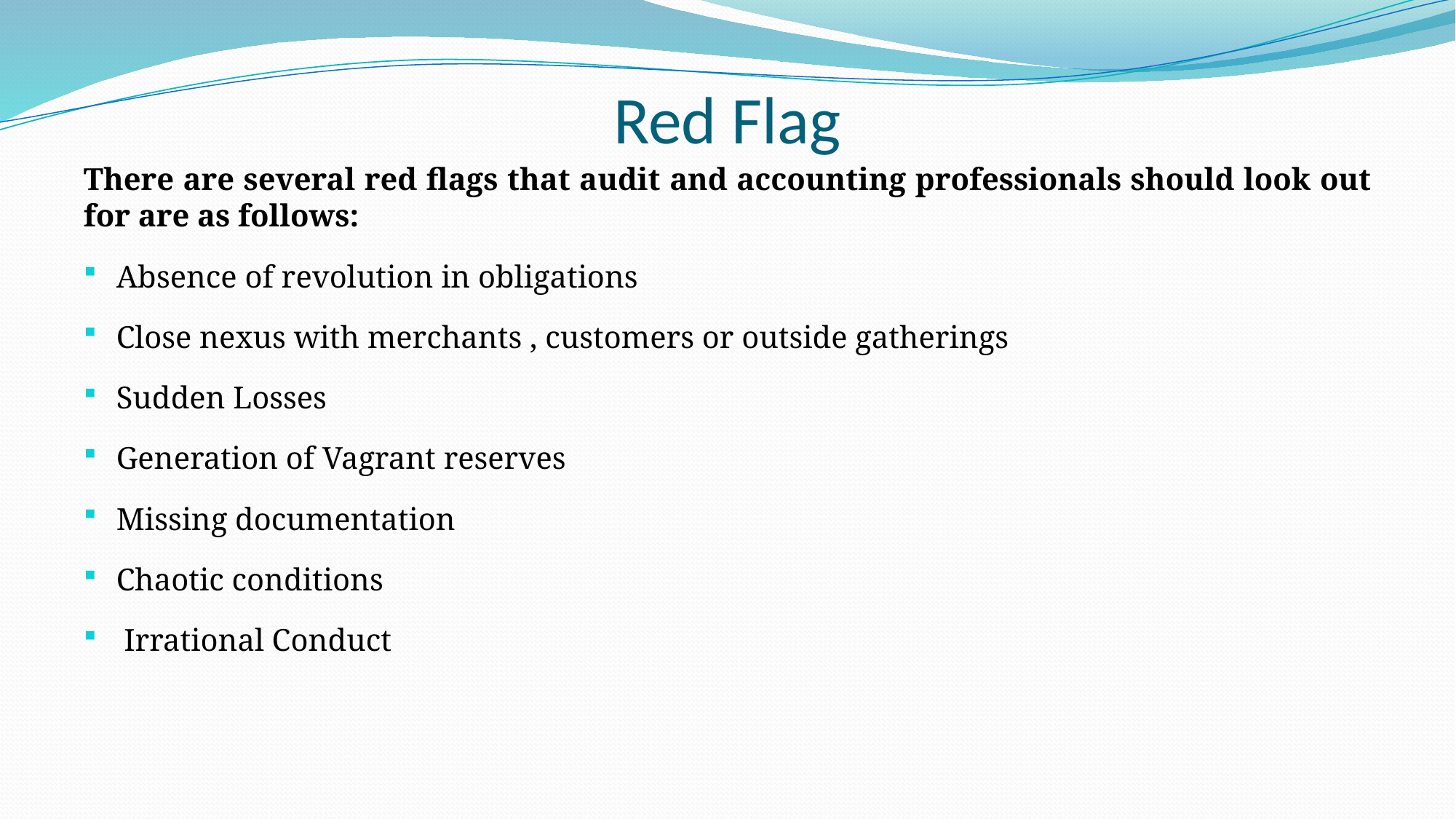

# Red Flag
There are several red flags that audit and accounting professionals should look out for are as follows:
Absence of revolution in obligations
Close nexus with merchants , customers or outside gatherings
Sudden Losses
Generation of Vagrant reserves
Missing documentation
Chaotic conditions
 Irrational Conduct